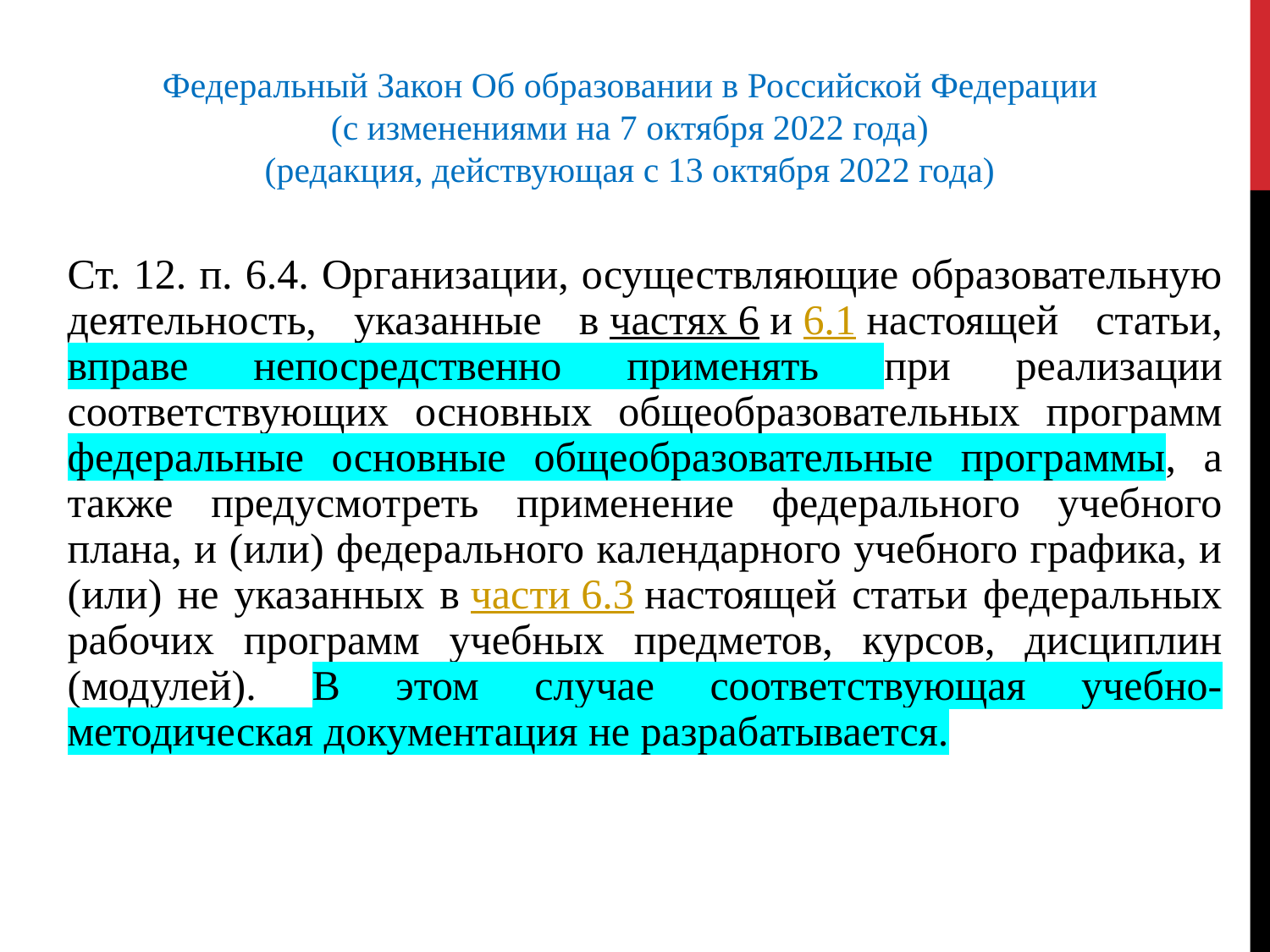

Федеральный Закон Об образовании в Российской Федерации
(с изменениями на 7 октября 2022 года)
(редакция, действующая с 13 октября 2022 года)
Ст. 12. п. 6.4. Организации, осуществляющие образовательную деятельность, указанные в частях 6 и 6.1 настоящей статьи, вправе непосредственно применять при реализации соответствующих основных общеобразовательных программ федеральные основные общеобразовательные программы, а также предусмотреть применение федерального учебного плана, и (или) федерального календарного учебного графика, и (или) не указанных в части 6.3 настоящей статьи федеральных рабочих программ учебных предметов, курсов, дисциплин (модулей). В этом случае соответствующая учебно-методическая документация не разрабатывается.